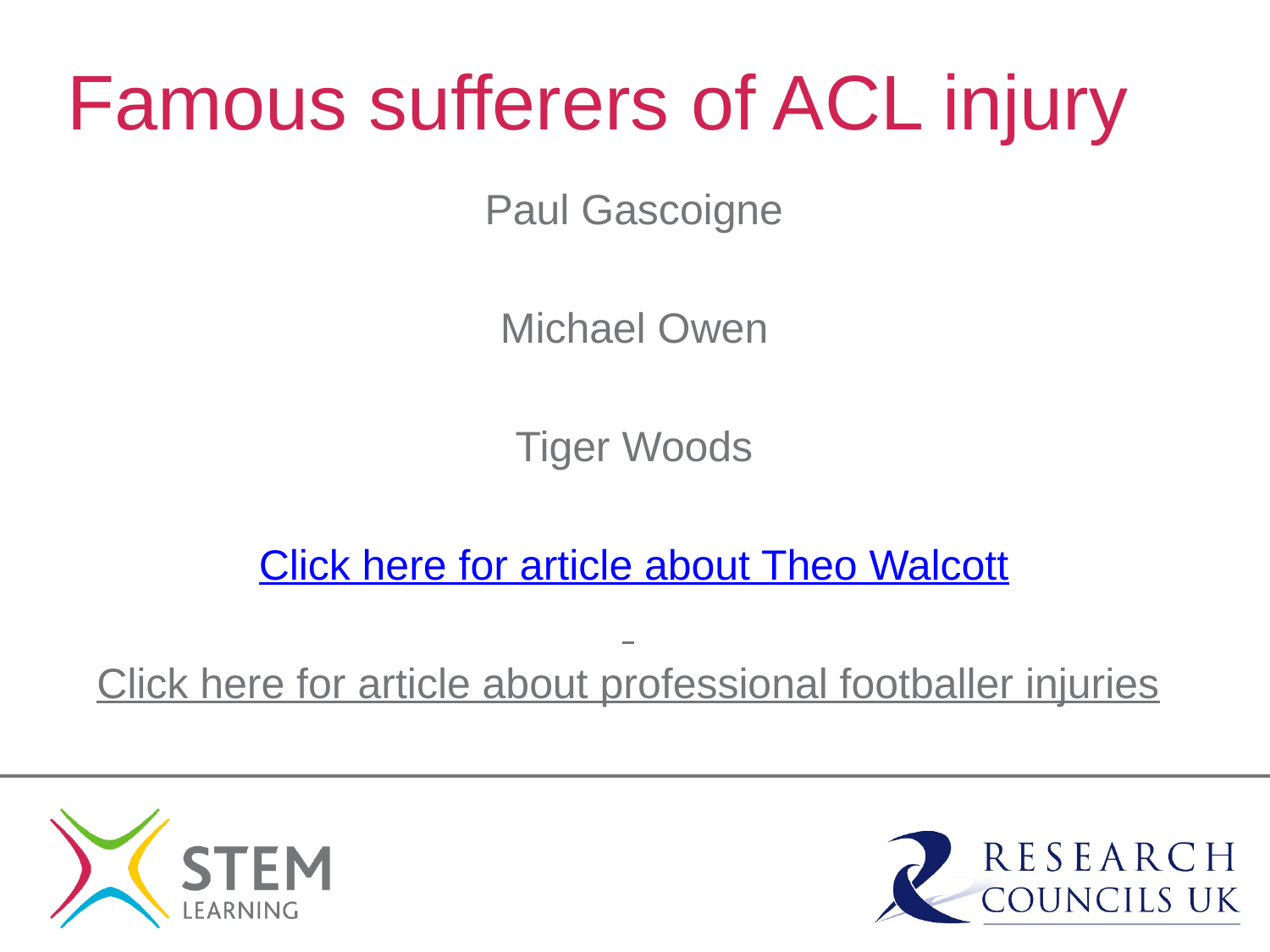

# Famous sufferers of ACL injury
Paul Gascoigne

Michael Owen

Tiger Woods

Click here for article about Theo Walcott

Click here for article about professional footballer injuries